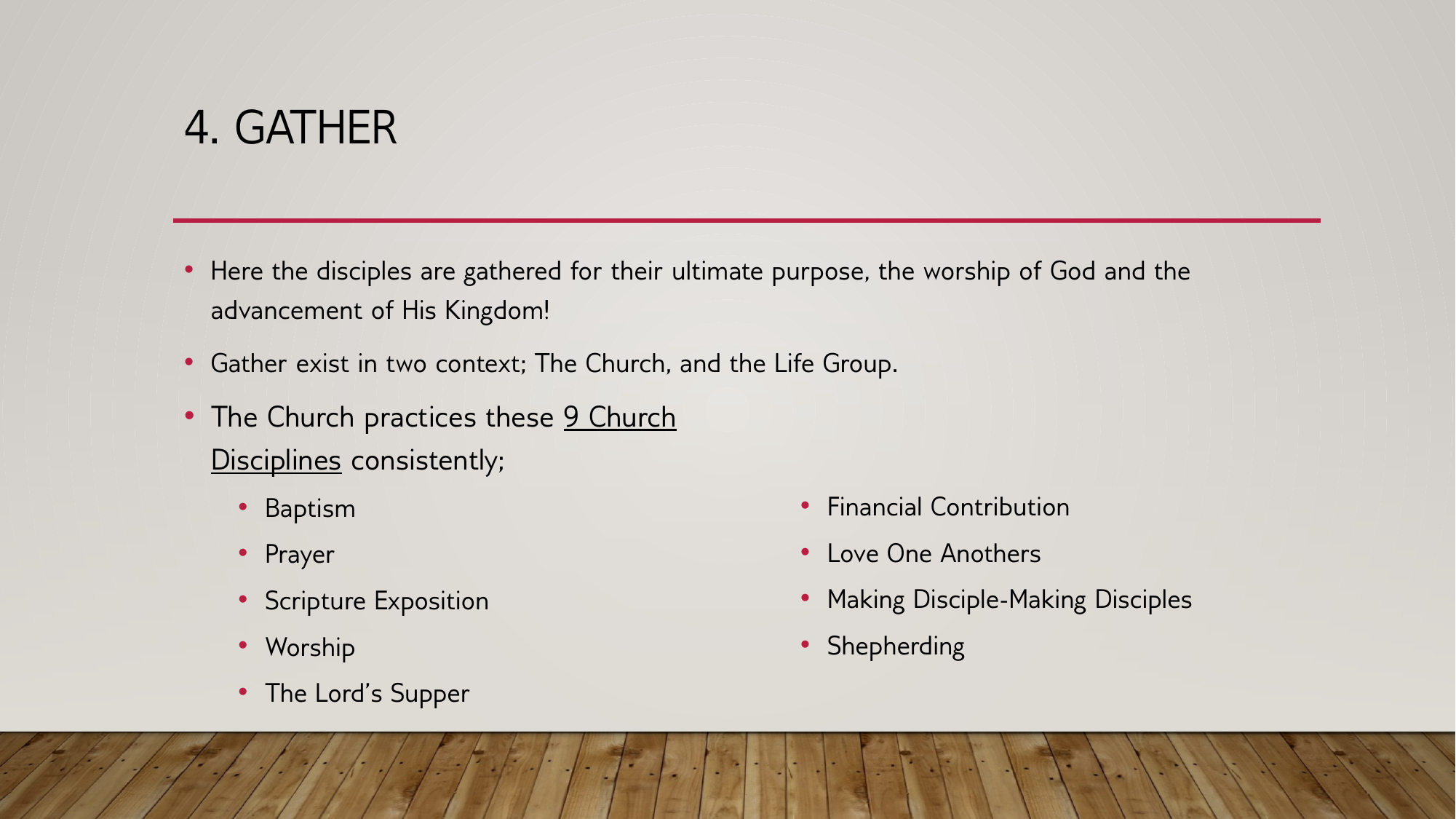

# 4. Gather
Here the disciples are gathered for their ultimate purpose, the worship of God and the advancement of His Kingdom!
Gather exist in two context; The Church, and the Life Group.
The Church practices these 9 Church Disciplines consistently;
Baptism
Prayer
Scripture Exposition
Worship
The Lord’s Supper

Financial Contribution
Love One Anothers
Making Disciple-Making Disciples
Shepherding